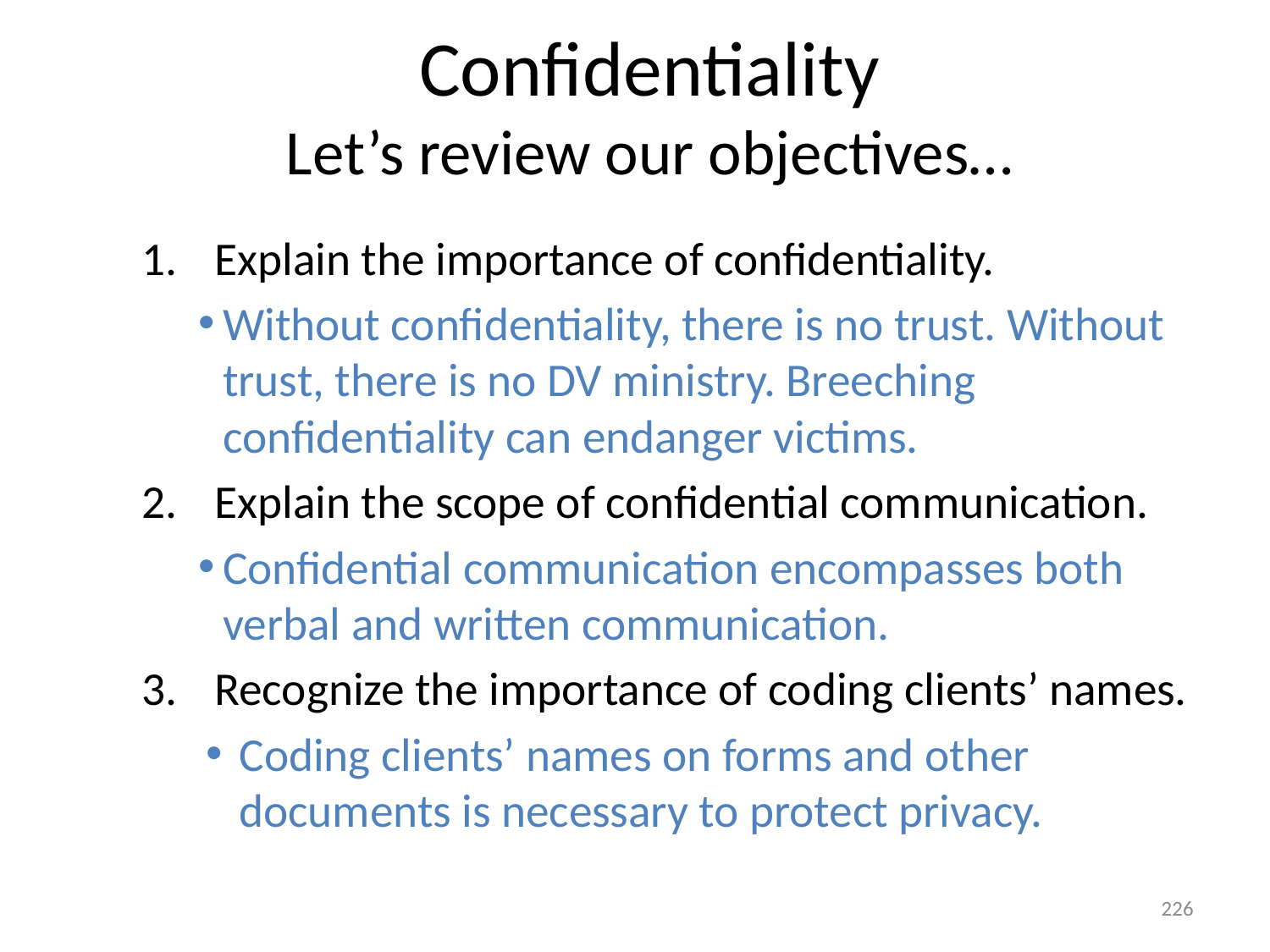

# Confidentiality Let’s review our objectives…
Explain the importance of confidentiality.
Without confidentiality, there is no trust. Without trust, there is no DV ministry. Breeching confidentiality can endanger victims.
Explain the scope of confidential communication.
Confidential communication encompasses both verbal and written communication.
Recognize the importance of coding clients’ names.
Coding clients’ names on forms and other documents is necessary to protect privacy.

226